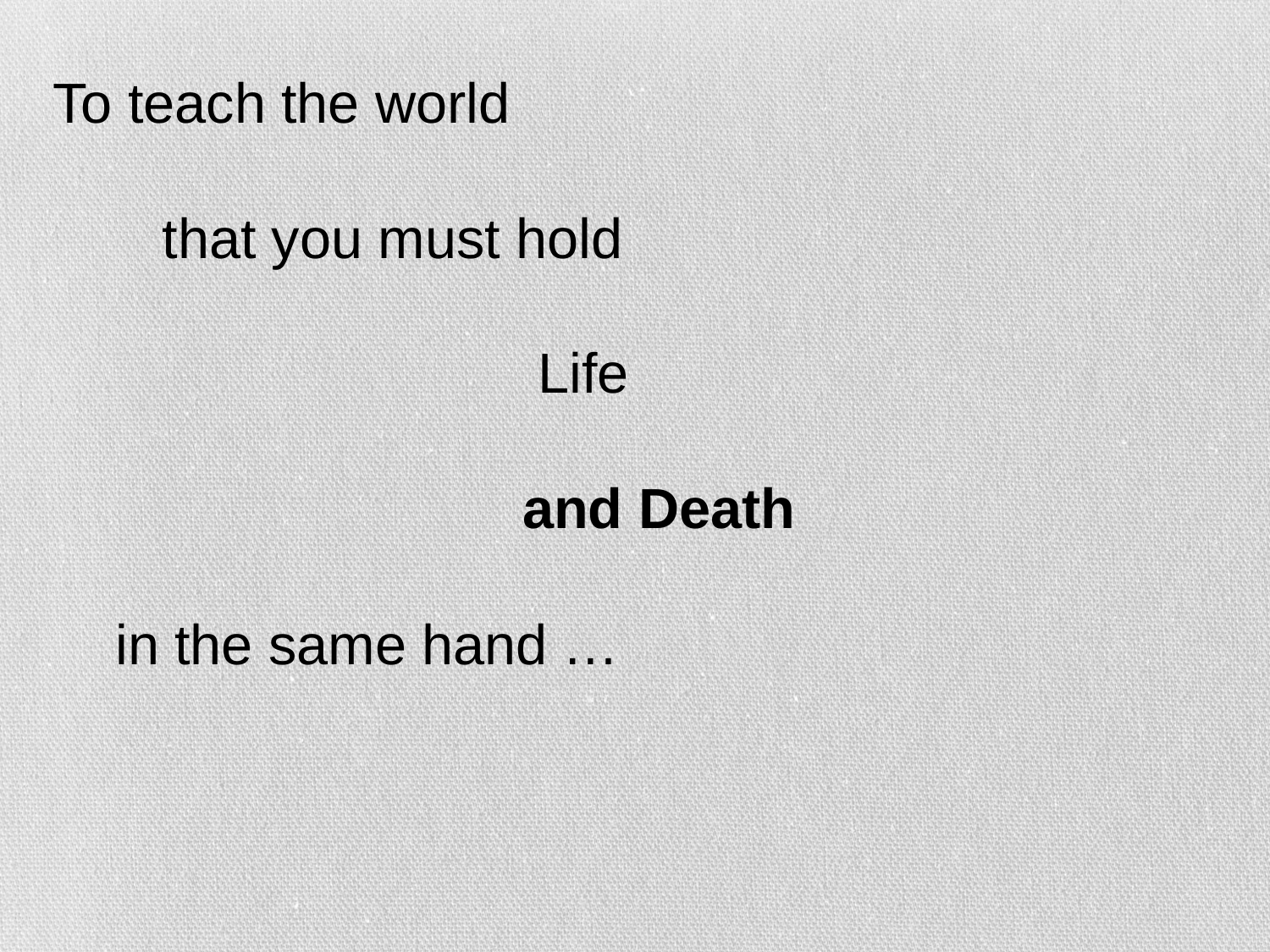

To teach the world

       that you must hold

                               Life

                              and Death

    in the same hand …